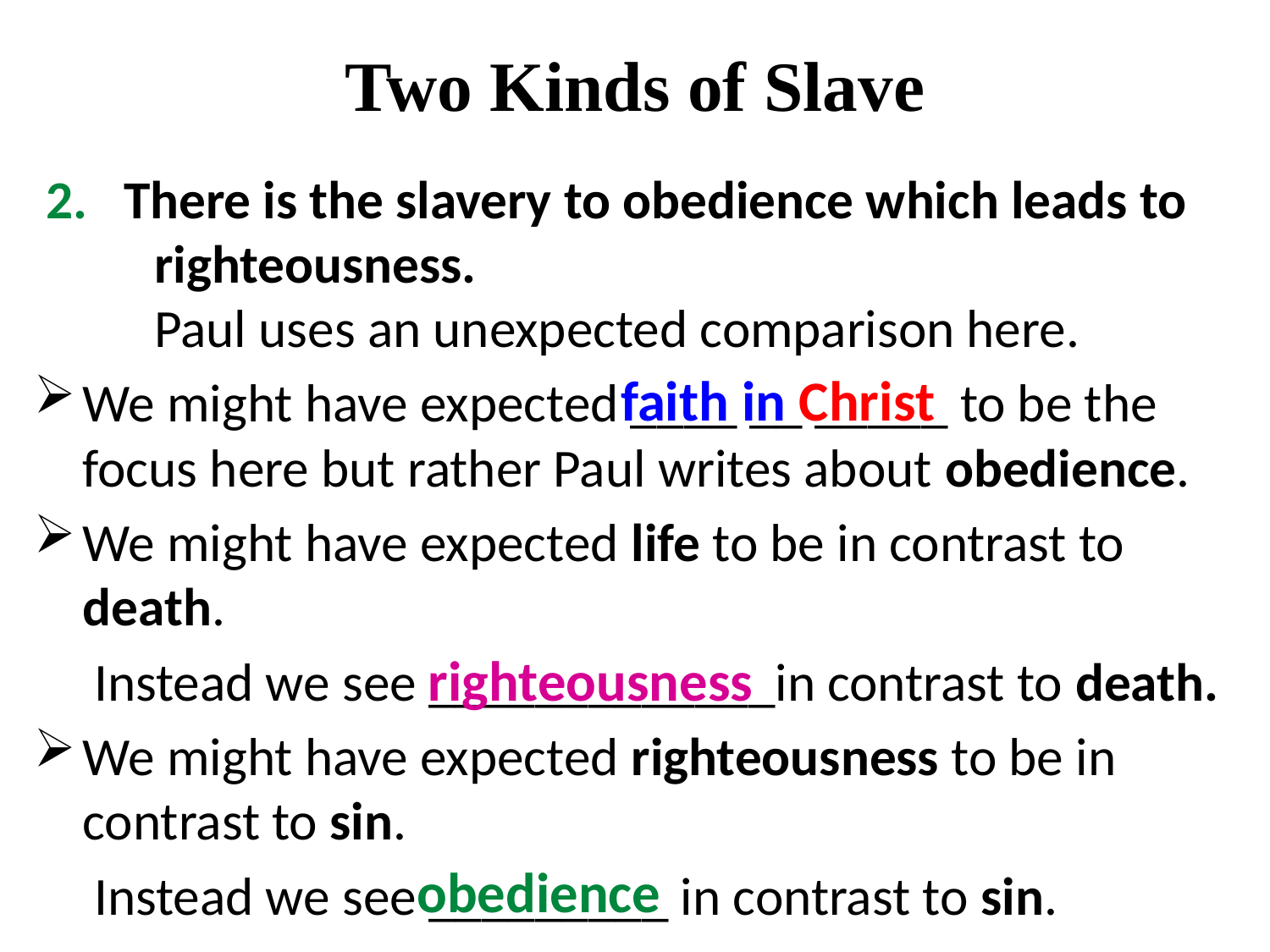

# Two Kinds of Slave
 2.   There is the slavery to obedience which leads to 	righteousness.  							Paul uses an unexpected comparison here.
We might have expected ____ __ _____ to be the focus here but rather Paul writes about obedience.
We might have expected life to be in contrast to death.
     Instead we see _____________in contrast to death.
We might have expected righteousness to be in contrast to sin.
     Instead we see _________ in contrast to sin.
 faith in Christ
righteousness
 obedience